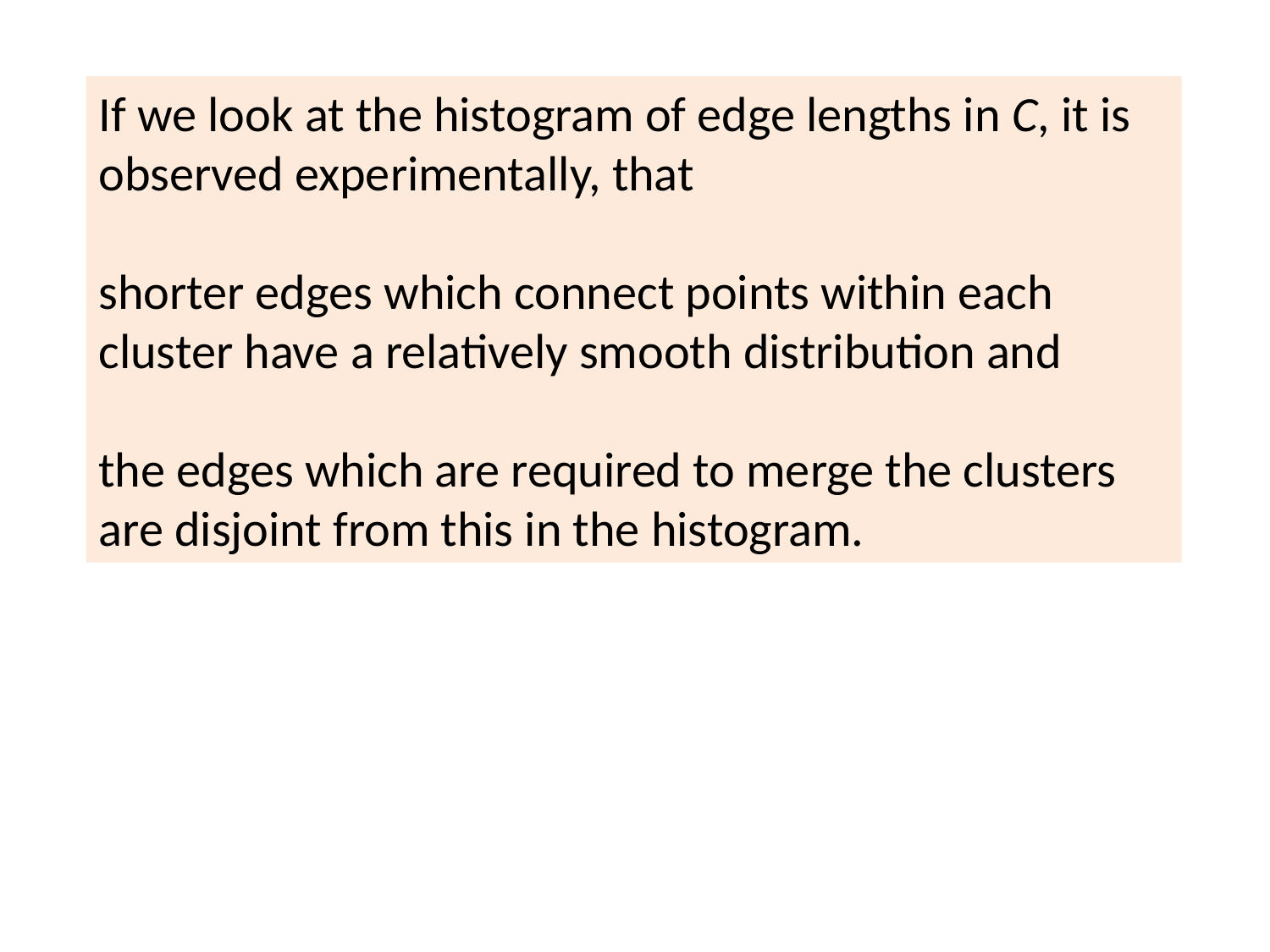

If we look at the histogram of edge lengths in C, it is observed experimentally, that

shorter edges which connect points within each cluster have a relatively smooth distribution and

the edges which are required to merge the clusters are disjoint from this in the histogram.